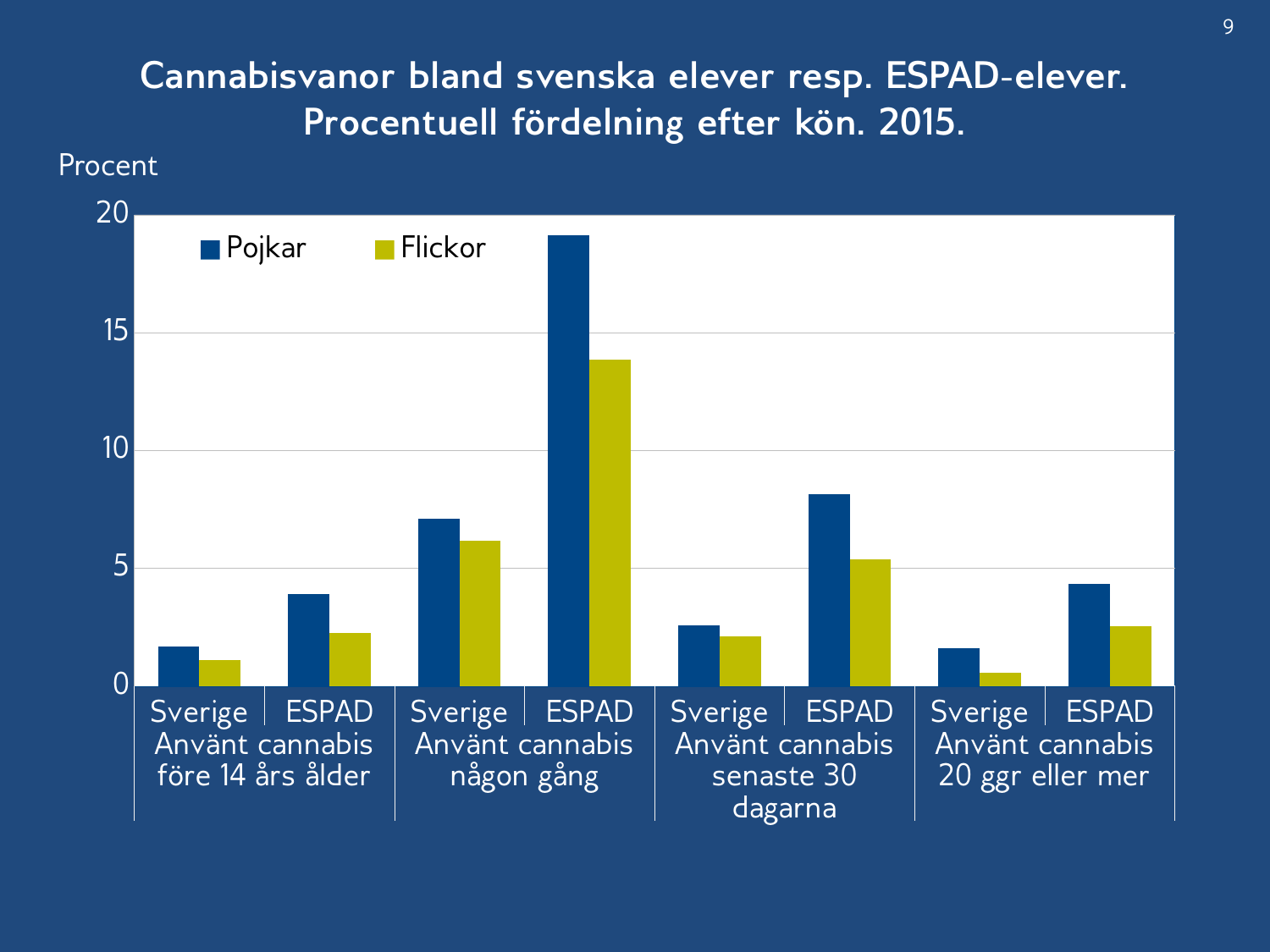

9
Cannabisvanor bland svenska elever resp. ESPAD-elever.
Procentuell fördelning efter kön. 2015.
Procent

### Chart

| Category | Pojkar | Flickor |
|---|---|---|
| Sverige | 1.67 | 1.09 |
| ESPAD | 3.9035294117647066 | 2.265588235294118 |
| Sverige | 7.099999999999994 | 6.170000000000002 |
| ESPAD | 19.13911764705883 | 13.868529411764705 |
| Sverige | 2.569999999999993 | 2.1099999999999994 |
| ESPAD | 8.15264705882353 | 5.380882352941177 |
| Sverige | 1.6 | 0.5499999999999999 |
| ESPAD | 4.3500000000000005 | 2.547941176470588 |